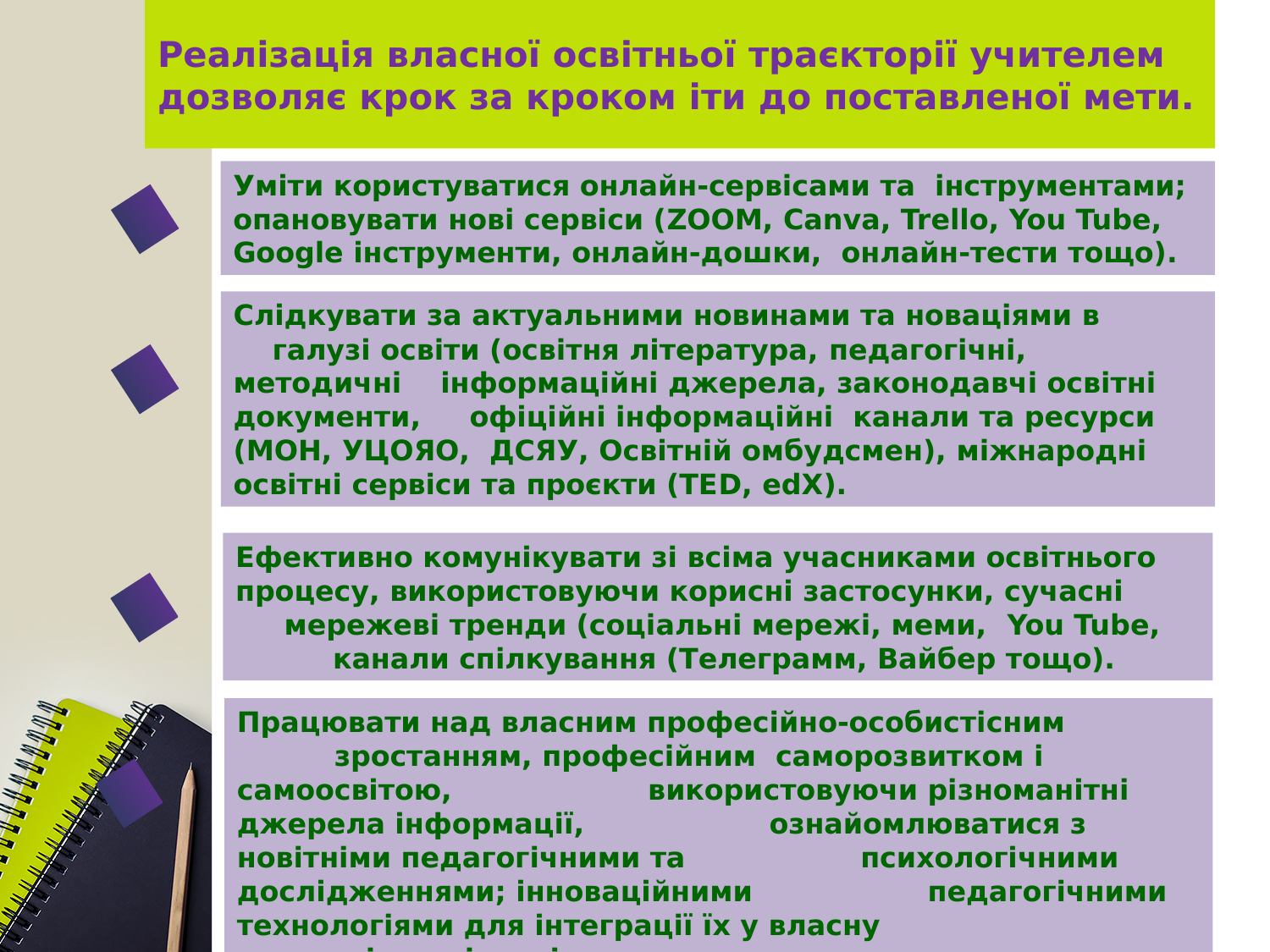

# Реалізація власної освітньої траєкторії учителем  дозволяє крок за кроком іти до поставленої мети.
Уміти користуватися онлайн-сервісами та  інструментами; опановувати нові сервіси (ZOOM, Canva, Trello, You Tube, Google інструменти, онлайн-дошки,  онлайн-тести тощо).

Слідкувати за актуальними новинами та новаціями в               галузі освіти (освітня література, педагогічні, методичні    інформаційні джерела, законодавчі освітні документи,     офіційні інформаційні  канали та ресурси (МОН, УЦОЯО,  ДСЯУ, Освітній омбудсмен), міжнародні освітні сервіси та проєкти (ТЕD, edX).

Ефективно комунікувати зі всіма учасниками освітнього     процесу, використовуючи корисні застосунки, сучасні             мережеві тренди (соціальні мережі, меми,  You Tube,               канали спілкування (Телеграмм, Вайбер тощо).

Працювати над власним професійно-особистісним                        зростанням, професійним  саморозвитком і самоосвітою,                      використовуючи різноманітні джерела інформації,                   ознайомлюватися з новітніми педагогічними та                  психологічними дослідженнями; інноваційними                  педагогічними технологіями для інтеграції їх у власну                 педагогічну діяльність.